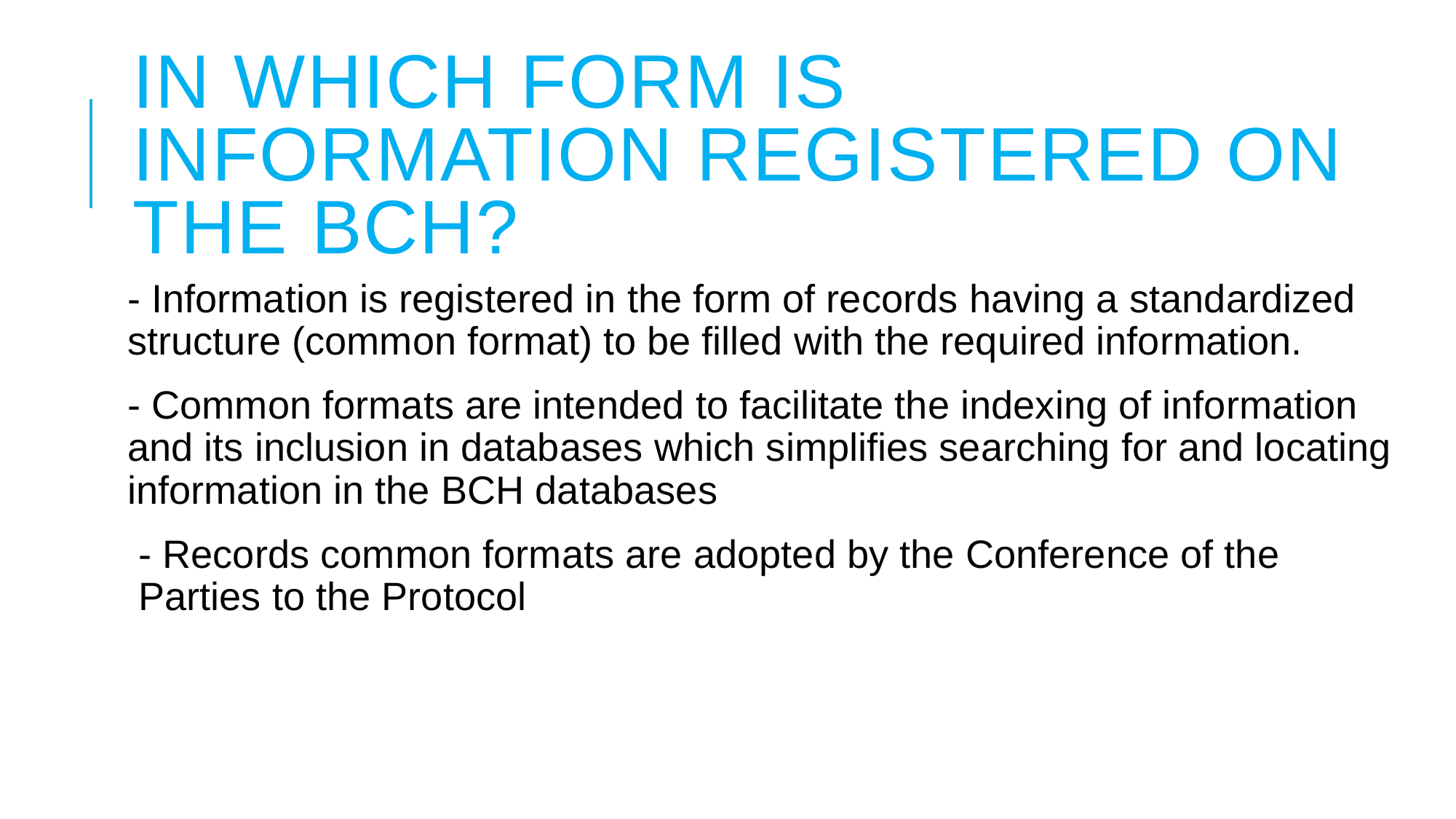

# In which form is information registered on the bch?
- Information is registered in the form of records having a standardized structure (common format) to be filled with the required information.
- Common formats are intended to facilitate the indexing of information and its inclusion in databases which simplifies searching for and locating information in the BCH databases
- Records common formats are adopted by the Conference of the Parties to the Protocol